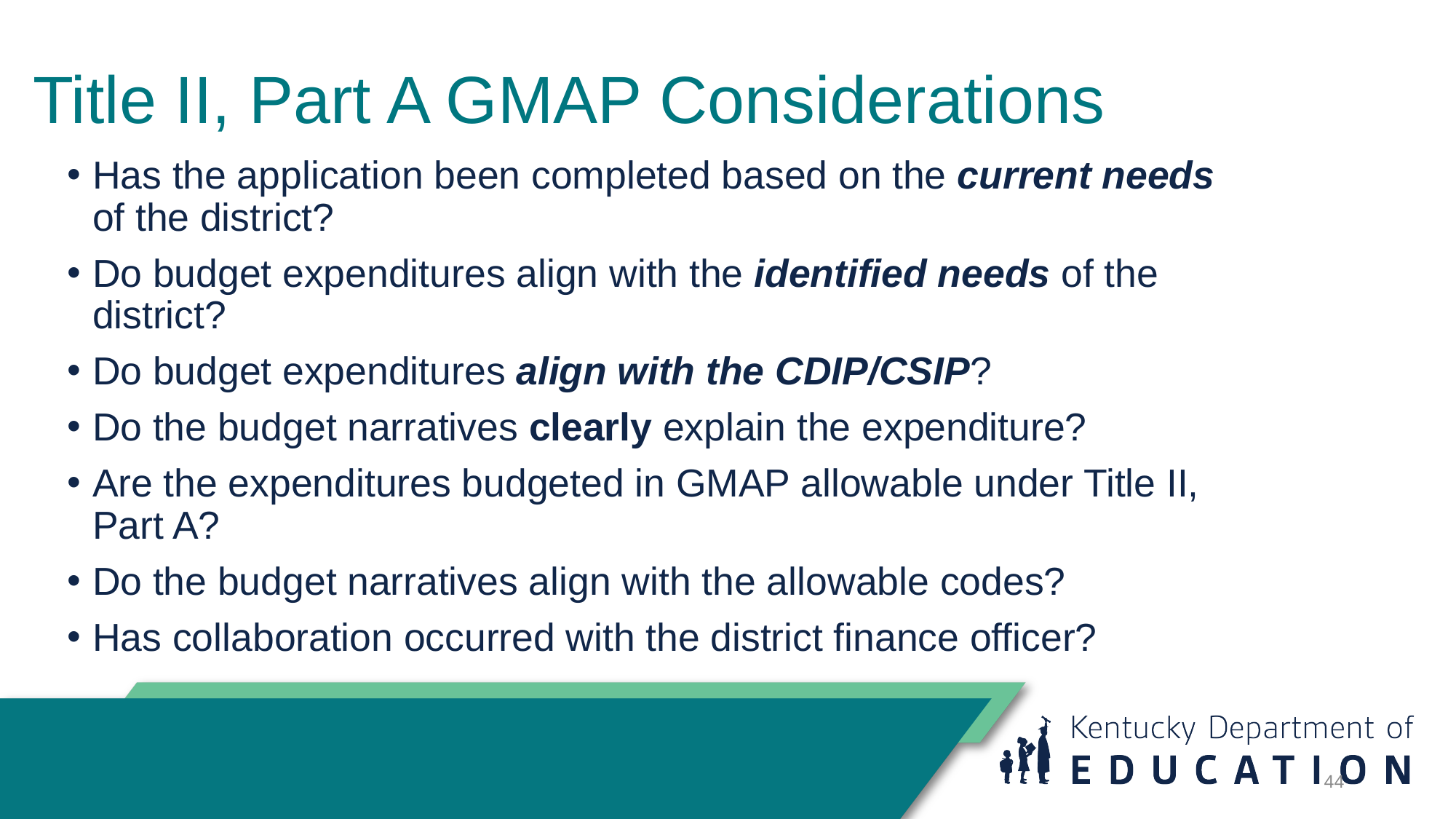

# Title II, Part A GMAP Considerations
Has the application been completed based on the current needs of the district?
Do budget expenditures align with the identified needs of the district?
Do budget expenditures align with the CDIP/CSIP?
Do the budget narratives clearly explain the expenditure?
Are the expenditures budgeted in GMAP allowable under Title II, Part A?
Do the budget narratives align with the allowable codes?
Has collaboration occurred with the district finance officer?

44